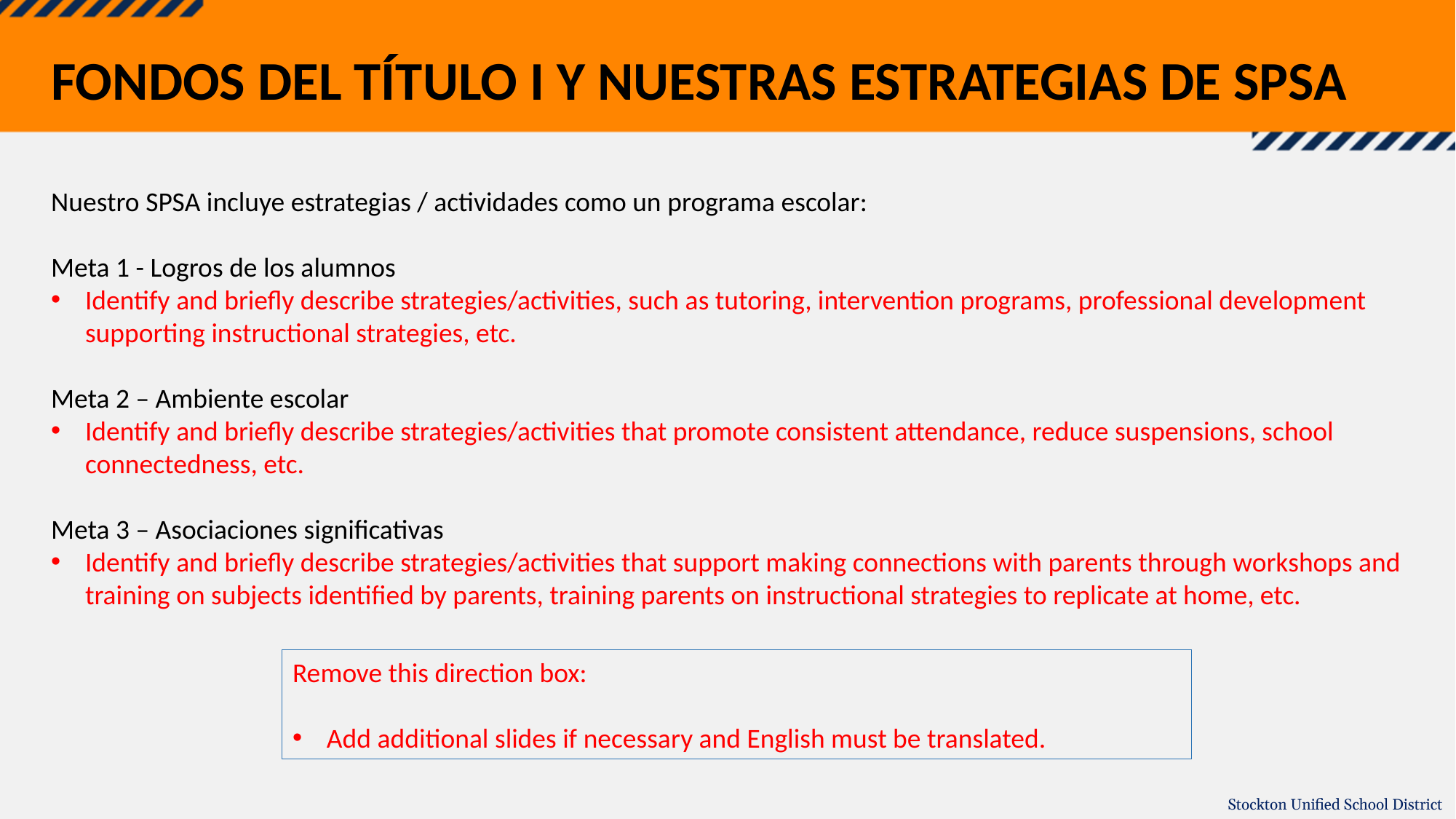

FONDOS DEL TÍTULO I Y NUESTRAS ESTRATEGIAS DE SPSA

Nuestro SPSA incluye estrategias / actividades como un programa escolar:

Meta 1 - Logros de los alumnos
Identify and briefly describe strategies/activities, such as tutoring, intervention programs, professional development supporting instructional strategies, etc.

Meta 2 – Ambiente escolar
Identify and briefly describe strategies/activities that promote consistent attendance, reduce suspensions, school connectedness, etc.

Meta 3 – Asociaciones significativas
Identify and briefly describe strategies/activities that support making connections with parents through workshops and training on subjects identified by parents, training parents on instructional strategies to replicate at home, etc.
Remove this direction box:

Add additional slides if necessary and English must be translated.
Stockton Unified School District